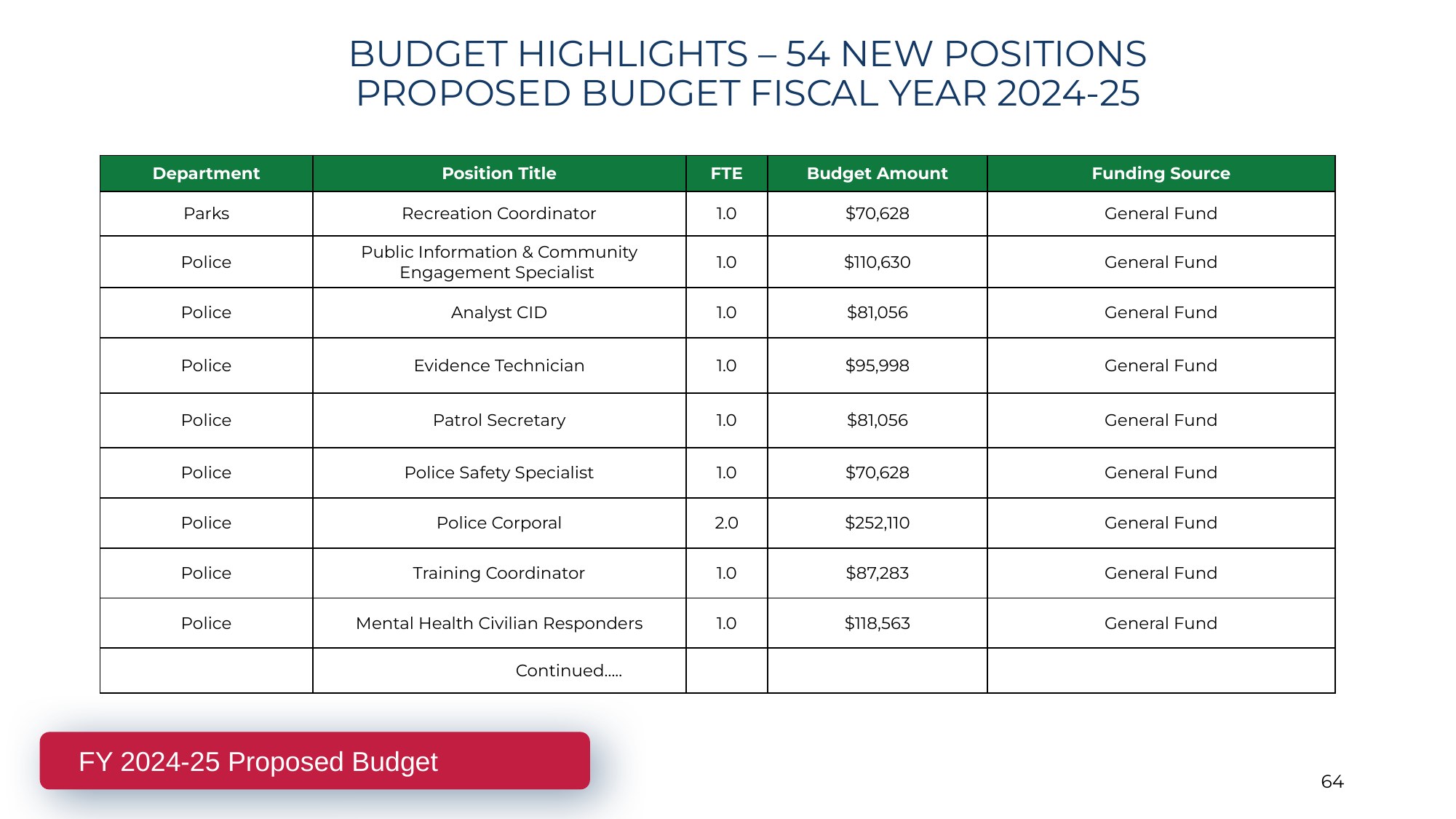

BUDGET HIGHLIGHTS – 54 NEW POSITIONS
PROPOSED BUDGET FISCAL YEAR 2024-25
| Department | Position Title | FTE | Budget Amount | Funding Source |
| --- | --- | --- | --- | --- |
| Parks | Recreation Coordinator | 1.0 | $70,628 | General Fund |
| Police | Public Information & Community Engagement Specialist | 1.0 | $110,630 | General Fund |
| Police | Analyst CID | 1.0 | $81,056 | General Fund |
| Police | Evidence Technician | 1.0 | $95,998 | General Fund |
| Police | Patrol Secretary | 1.0 | $81,056 | General Fund |
| Police | Police Safety Specialist | 1.0 | $70,628 | General Fund |
| Police | Police Corporal | 2.0 | $252,110 | General Fund |
| Police | Training Coordinator | 1.0 | $87,283 | General Fund |
| Police | Mental Health Civilian Responders | 1.0 | $118,563 | General Fund |
|  | Continued….. |  |  |  |

FY 2024-25 Proposed Budget

64